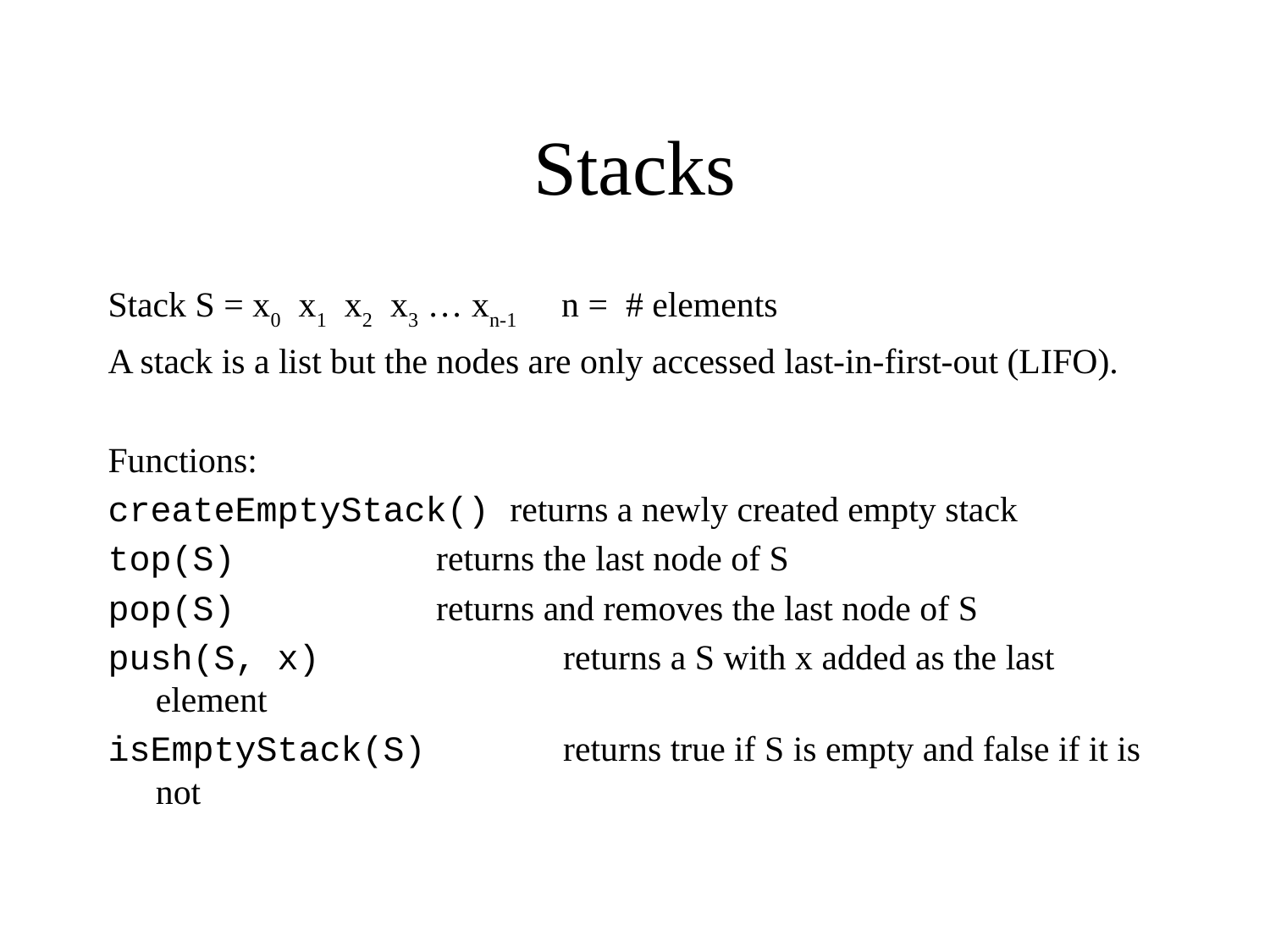

# Stacks
Stack S = x0  x1  x2  x3 … xn-1     n =  # elements
A stack is a list but the nodes are only accessed last-in-first-out (LIFO).

Functions:
createEmptyStack() returns a newly created empty stack
top(S)   		   returns the last node of S
pop(S)  		   returns and removes the last node of S
push(S, x)		   returns a S with x added as the last element
isEmptyStack(S)	   returns true if S is empty and false if it is not